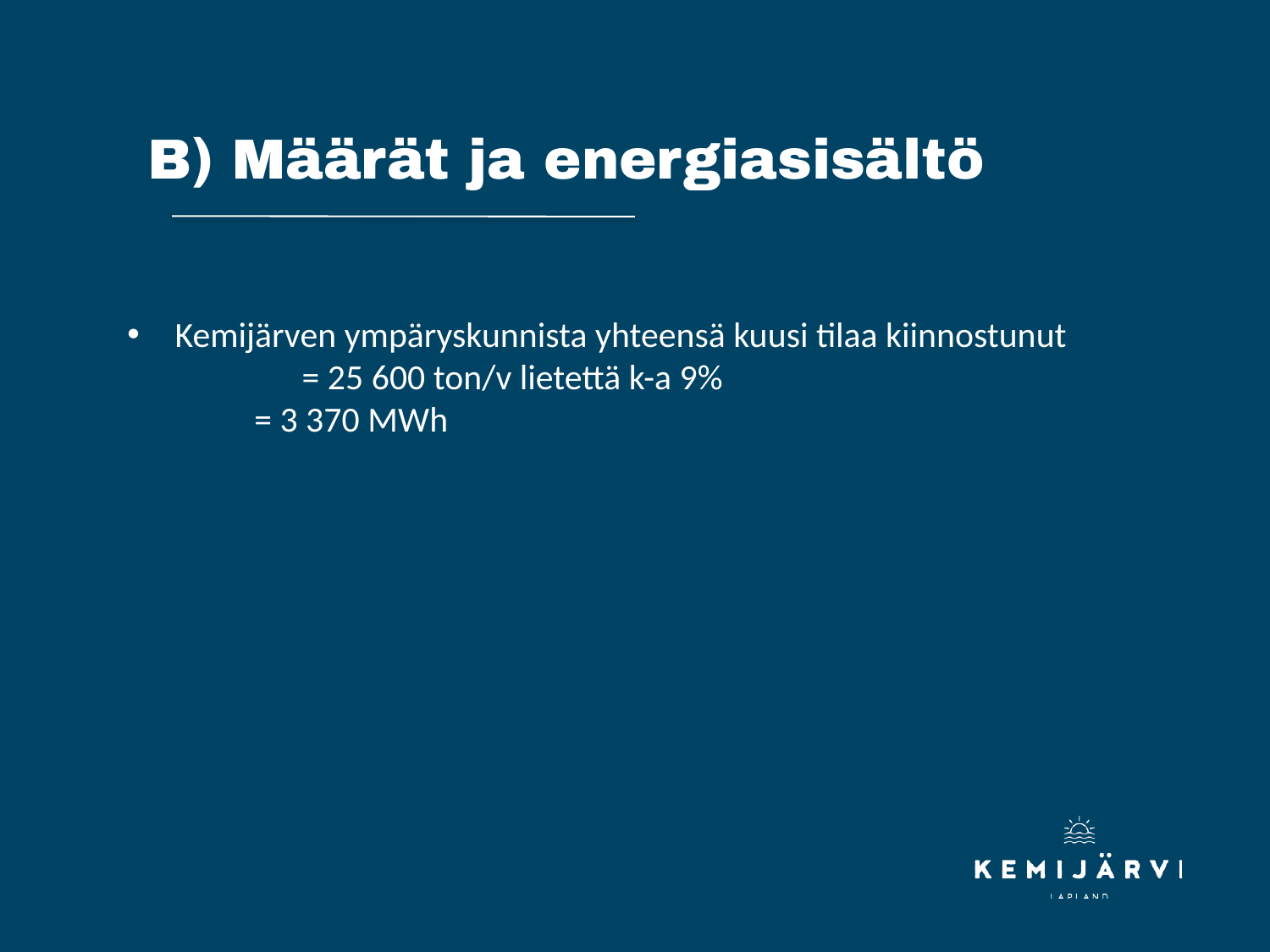

# B) Määrät ja energiasisältö
Kemijärven ympäryskunnista yhteensä kuusi tilaa kiinnostunut 	= 25 600 ton/v lietettä k-a 9%
	= 3 370 MWh